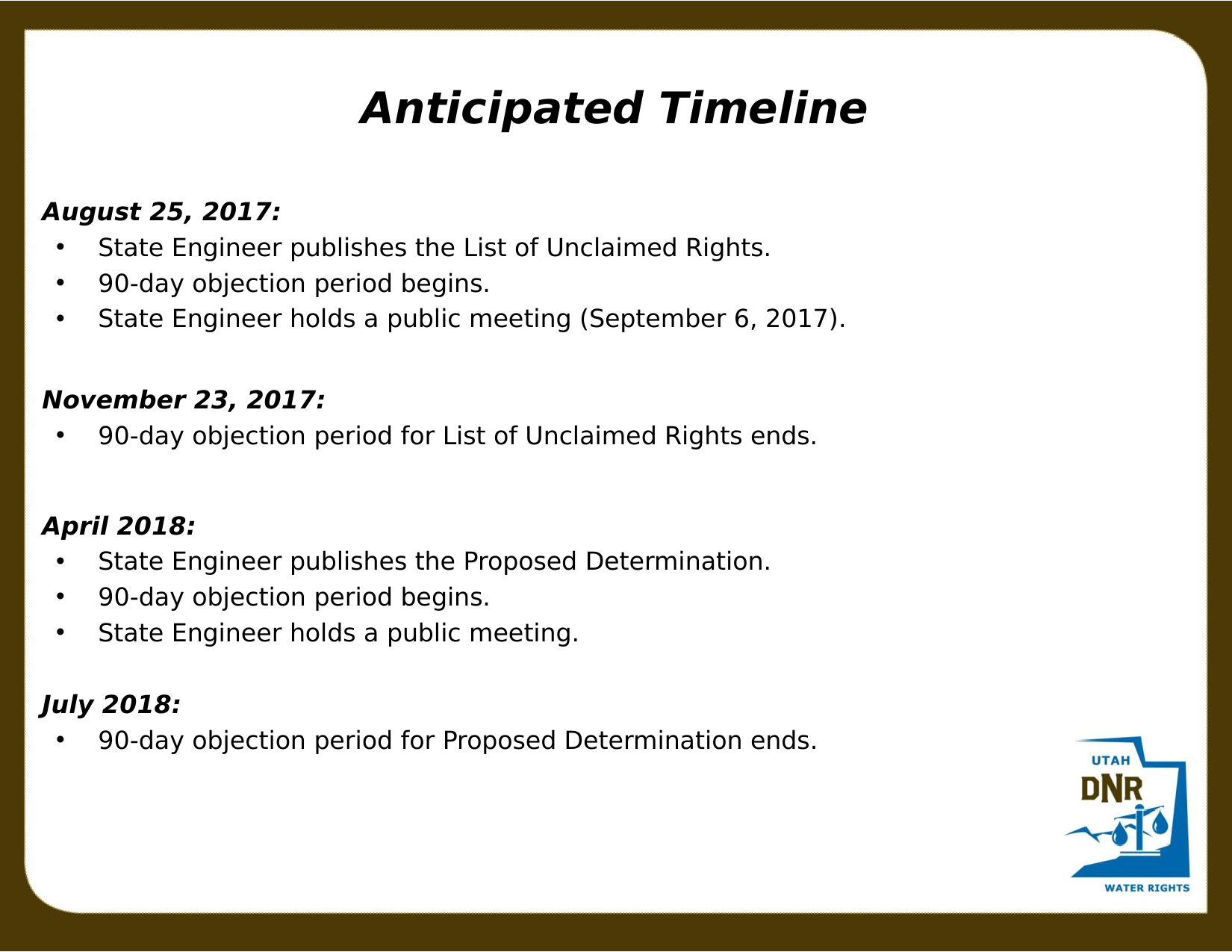

Anticipated Timeline

August 25, 2017:
State Engineer publishes the List of Unclaimed Rights.
90-day objection period begins.
State Engineer holds a public meeting (September 6, 2017).

November 23, 2017:
90-day objection period for List of Unclaimed Rights ends.

April 2018:
State Engineer publishes the Proposed Determination.
90-day objection period begins.
State Engineer holds a public meeting.

July 2018:
90-day objection period for Proposed Determination ends.